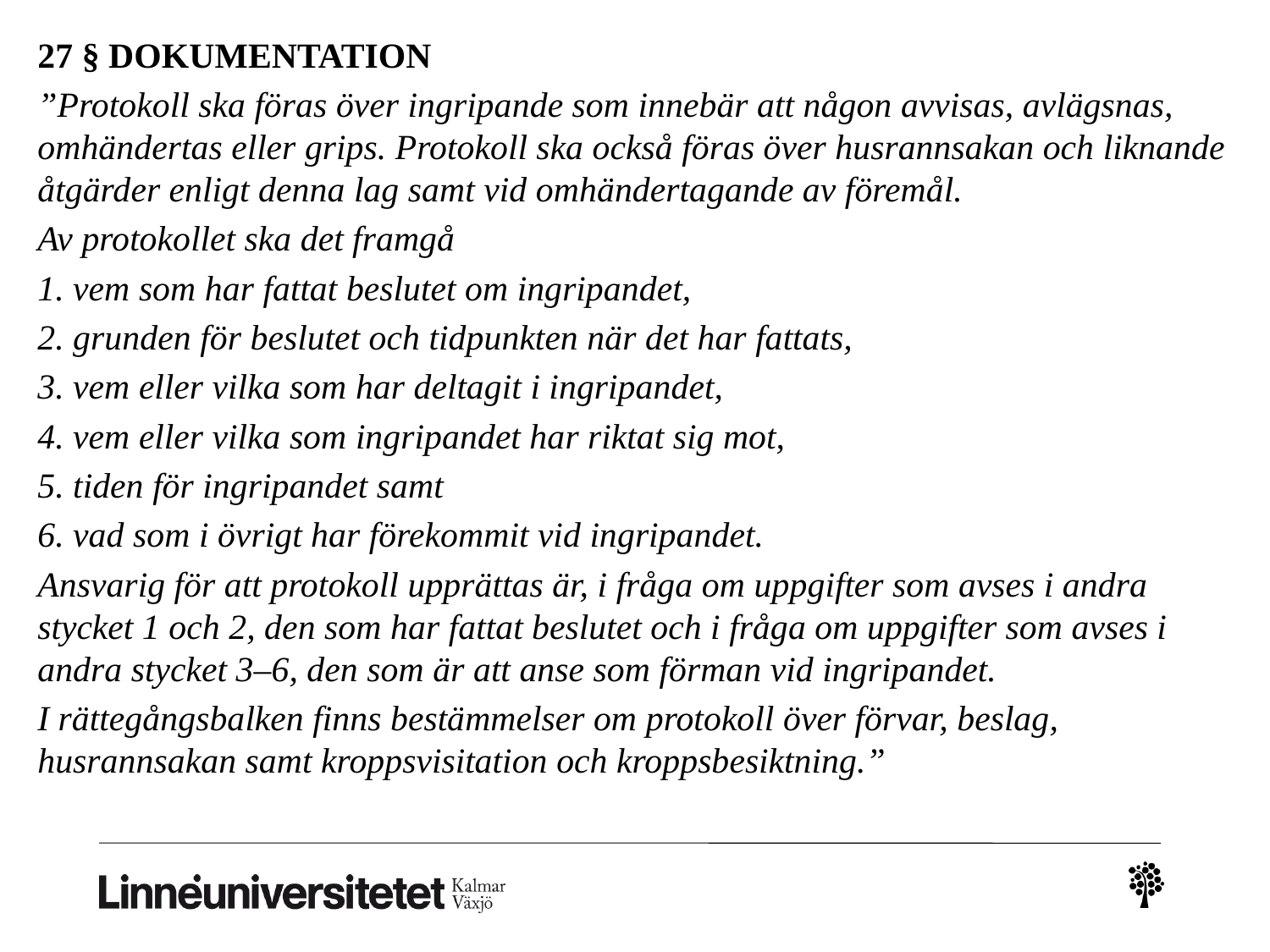

27 § DOKUMENTATION
”Protokoll ska föras över ingripande som innebär att någon avvisas, avlägsnas, omhändertas eller grips. Protokoll ska också föras över husrannsakan och liknande åtgärder enligt denna lag samt vid omhändertagande av föremål.
Av protokollet ska det framgå
1. vem som har fattat beslutet om ingripandet,
2. grunden för beslutet och tidpunkten när det har fattats,
3. vem eller vilka som har deltagit i ingripandet,
4. vem eller vilka som ingripandet har riktat sig mot,
5. tiden för ingripandet samt
6. vad som i övrigt har förekommit vid ingripandet.
Ansvarig för att protokoll upprättas är, i fråga om uppgifter som avses i andra stycket 1 och 2, den som har fattat beslutet och i fråga om uppgifter som avses i andra stycket 3–6, den som är att anse som förman vid ingripandet.
I rättegångsbalken finns bestämmelser om protokoll över förvar, beslag, husrannsakan samt kroppsvisitation och kroppsbesiktning.”